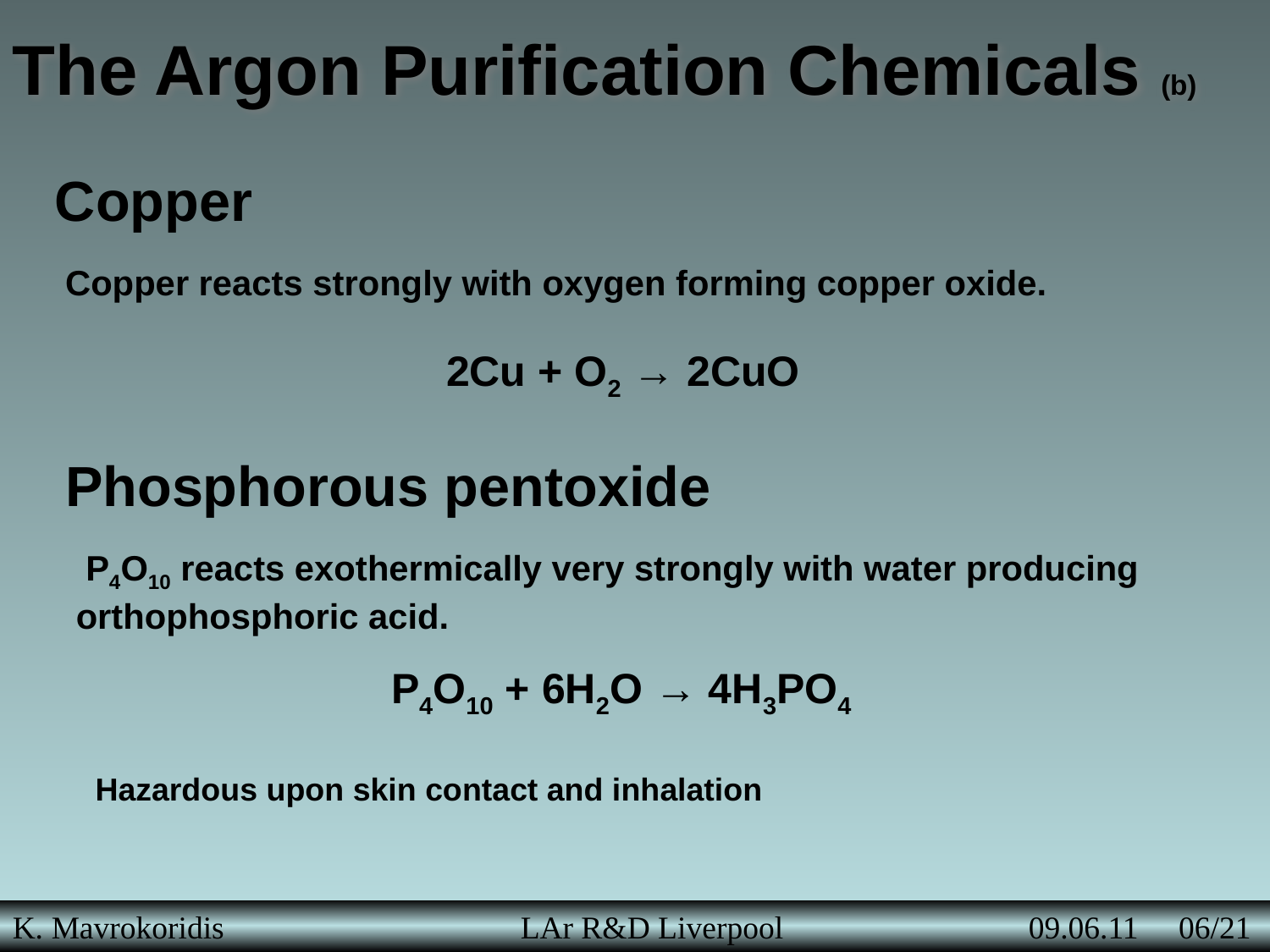

The Argon Purification Chemicals (b)
Copper
Copper reacts strongly with oxygen forming copper oxide.
2Cu + O2 → 2CuO
Phosphorous pentoxide

 P4O10 reacts exothermically very strongly with water producing orthophosphoric acid.
 P4O10 + 6H2O → 4H3PO4
 Hazardous upon skin contact and inhalation
K. Mavrokoridis               		LAr R&D Liverpool		09.06.11     06/21